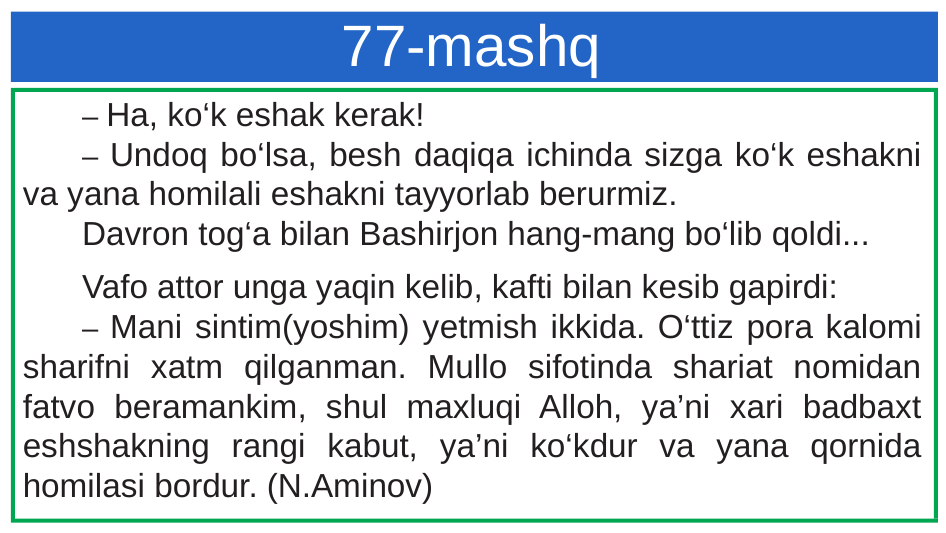

# 77-mashq
– Ha, ko‘k eshak kerak!
– Undoq bo‘lsa, besh daqiqa ichinda sizga ko‘k eshakni va yana homilali eshakni tayyorlab berurmiz.
Davron tog‘a bilan Bashirjon hang-mang bo‘lib qoldi...
Vafo attor unga yaqin kelib, kafti bilan kesib gapirdi:
– Mani sintim(yoshim) yetmish ikkida. O‘ttiz pora kalomi sharifni xatm qilganman. Mullo sifotinda shariat nomidan fatvo beramankim, shul maxluqi Alloh, ya’ni xari badbaxt eshshakning rangi kabut, ya’ni ko‘kdur va yana qornida homilasi bordur. (N.Aminov)